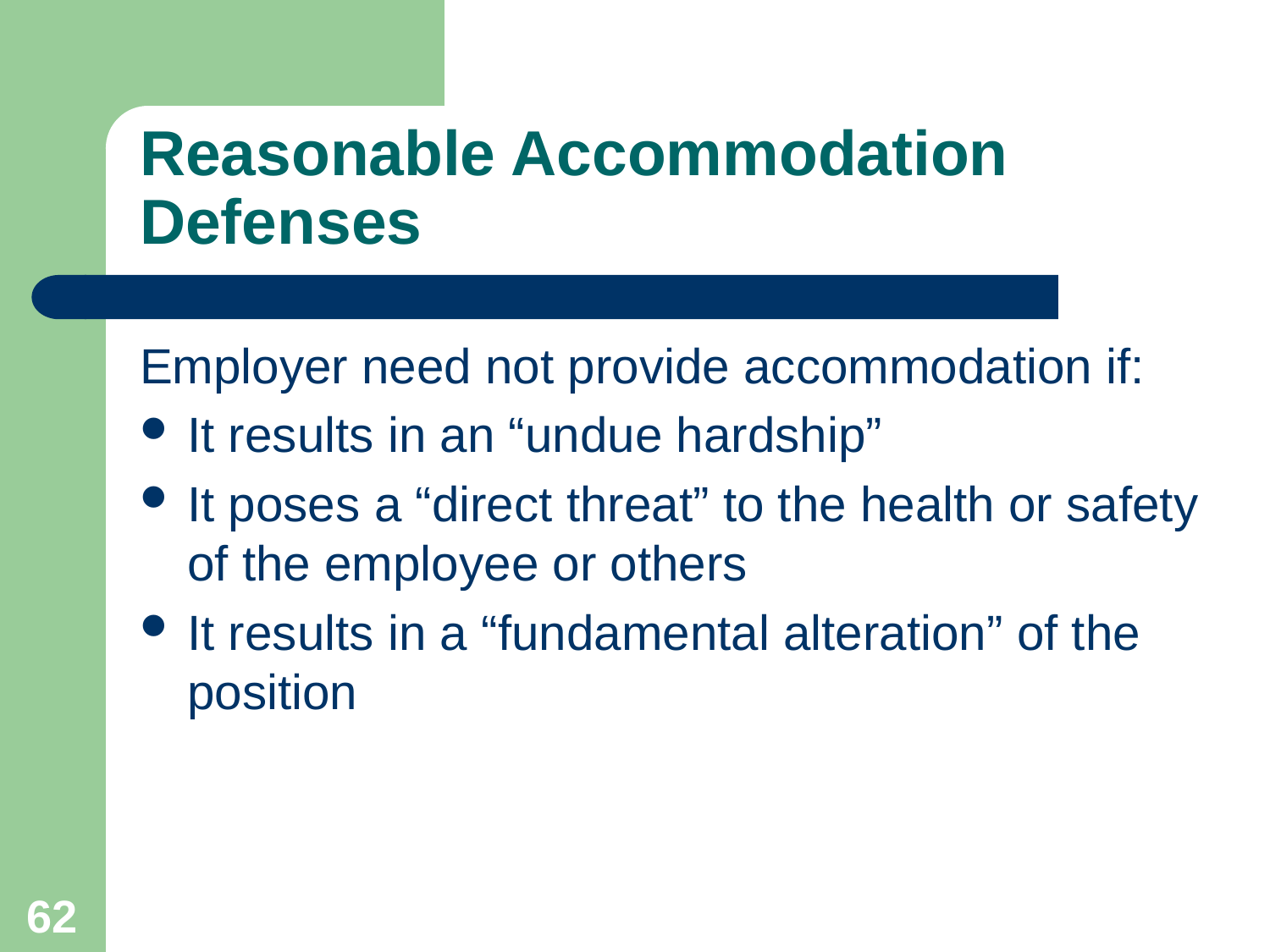

# Reasonable Accommodation Defenses
Employer need not provide accommodation if:
It results in an “undue hardship”
It poses a “direct threat” to the health or safety of the employee or others
It results in a “fundamental alteration” of the position
62